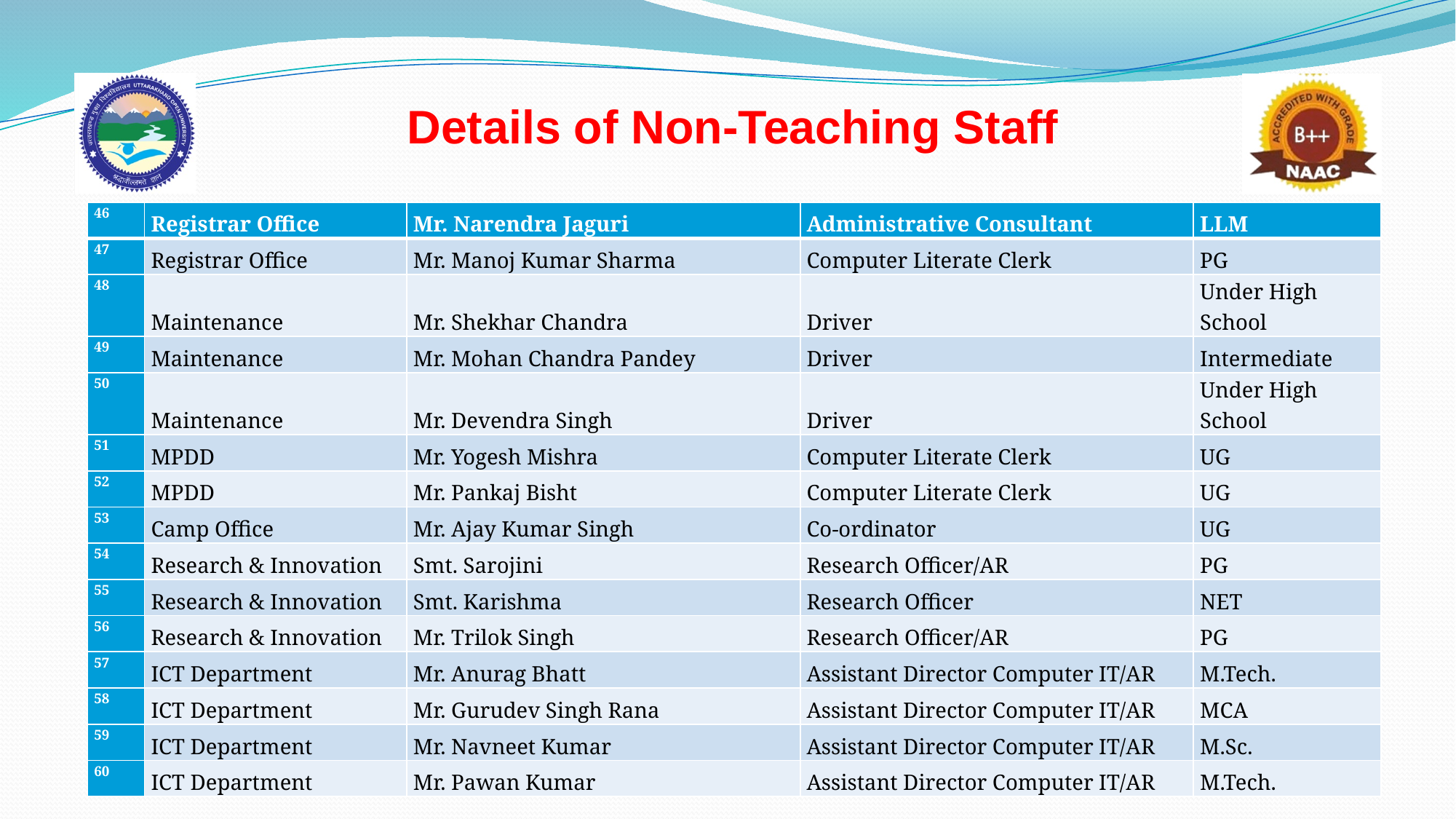

# Details of Non-Teaching Staff
| 46 | Registrar Office | Mr. Narendra Jaguri | Administrative Consultant | LLM |
| --- | --- | --- | --- | --- |
| 47 | Registrar Office | Mr. Manoj Kumar Sharma | Computer Literate Clerk | PG |
| 48 | Maintenance | Mr. Shekhar Chandra | Driver | Under High School |
| 49 | Maintenance | Mr. Mohan Chandra Pandey | Driver | Intermediate |
| 50 | Maintenance | Mr. Devendra Singh | Driver | Under High School |
| 51 | MPDD | Mr. Yogesh Mishra | Computer Literate Clerk | UG |
| 52 | MPDD | Mr. Pankaj Bisht | Computer Literate Clerk | UG |
| 53 | Camp Office | Mr. Ajay Kumar Singh | Co-ordinator | UG |
| 54 | Research & Innovation | Smt. Sarojini | Research Officer/AR | PG |
| 55 | Research & Innovation | Smt. Karishma | Research Officer | NET |
| 56 | Research & Innovation | Mr. Trilok Singh | Research Officer/AR | PG |
| 57 | ICT Department | Mr. Anurag Bhatt | Assistant Director Computer IT/AR | M.Tech. |
| 58 | ICT Department | Mr. Gurudev Singh Rana | Assistant Director Computer IT/AR | MCA |
| 59 | ICT Department | Mr. Navneet Kumar | Assistant Director Computer IT/AR | M.Sc. |
| 60 | ICT Department | Mr. Pawan Kumar | Assistant Director Computer IT/AR | M.Tech. |